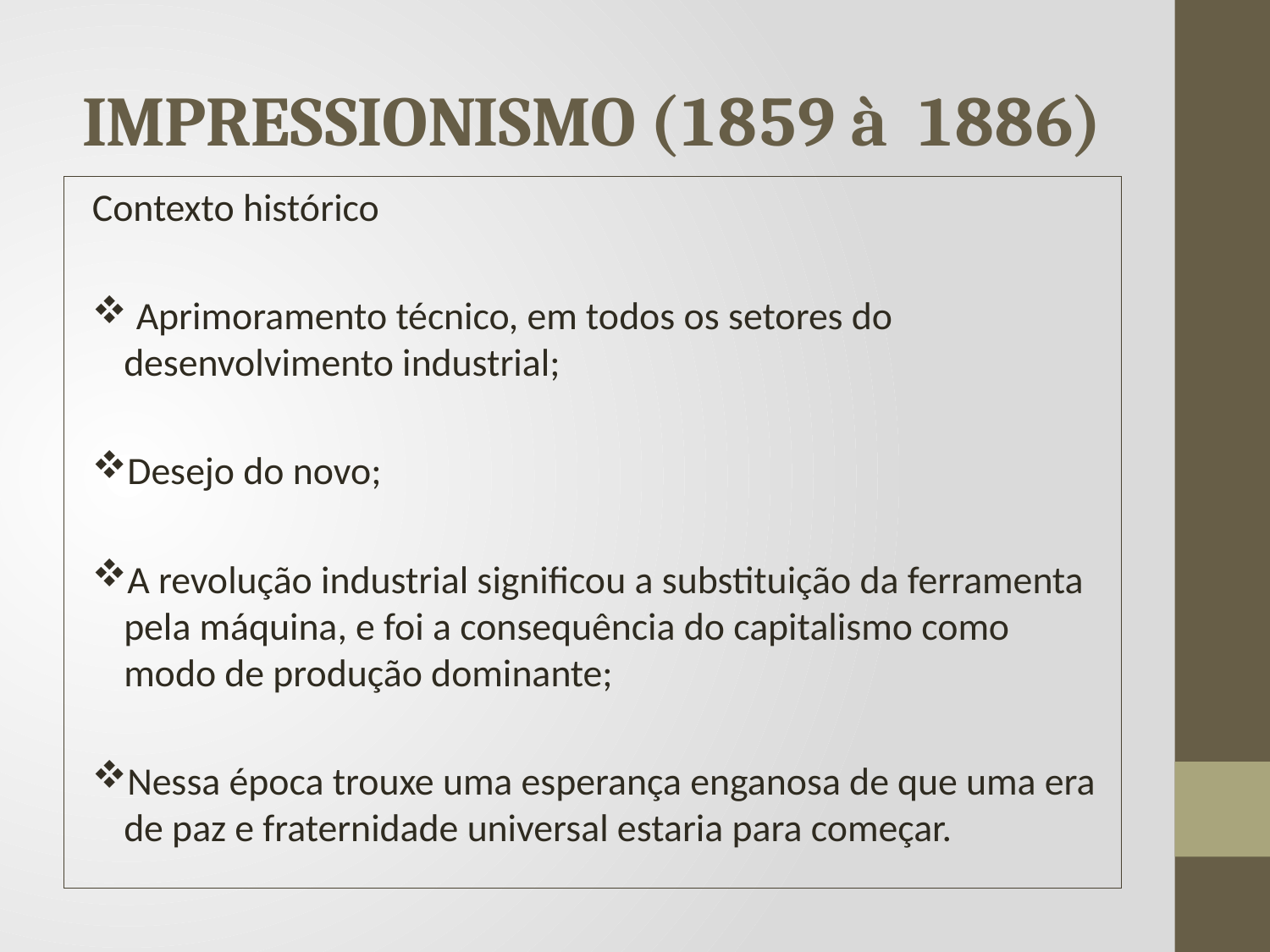

# IMPRESSIONISMO (1859 à  1886)
Contexto histórico

 Aprimoramento técnico, em todos os setores do desenvolvimento industrial;

Desejo do novo;

A revolução industrial significou a substituição da ferramenta pela máquina, e foi a consequência do capitalismo como modo de produção dominante;

Nessa época trouxe uma esperança enganosa de que uma era de paz e fraternidade universal estaria para começar.